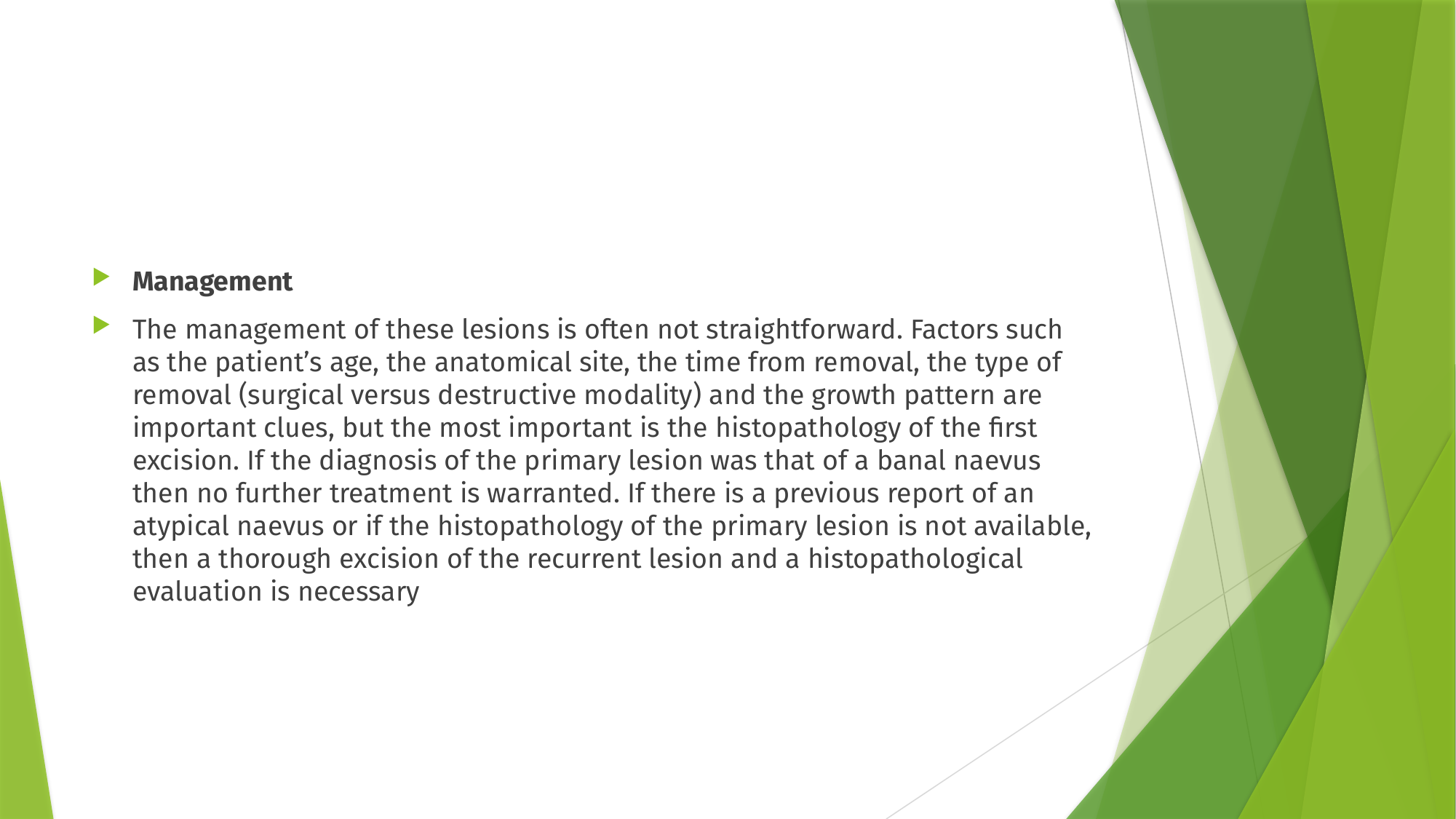

#
Management
The management of these lesions is often not straightforward. Factors such as the patient’s age, the anatomical site, the time from removal, the type of removal (surgical versus destructive modality) and the growth pattern are important clues, but the most important is the histopathology of the first excision. If the diagnosis of the primary lesion was that of a banal naevus then no further treatment is warranted. If there is a previous report of an atypical naevus or if the histopathology of the primary lesion is not available, then a thorough excision of the recurrent lesion and a histopathological evaluation is necessary